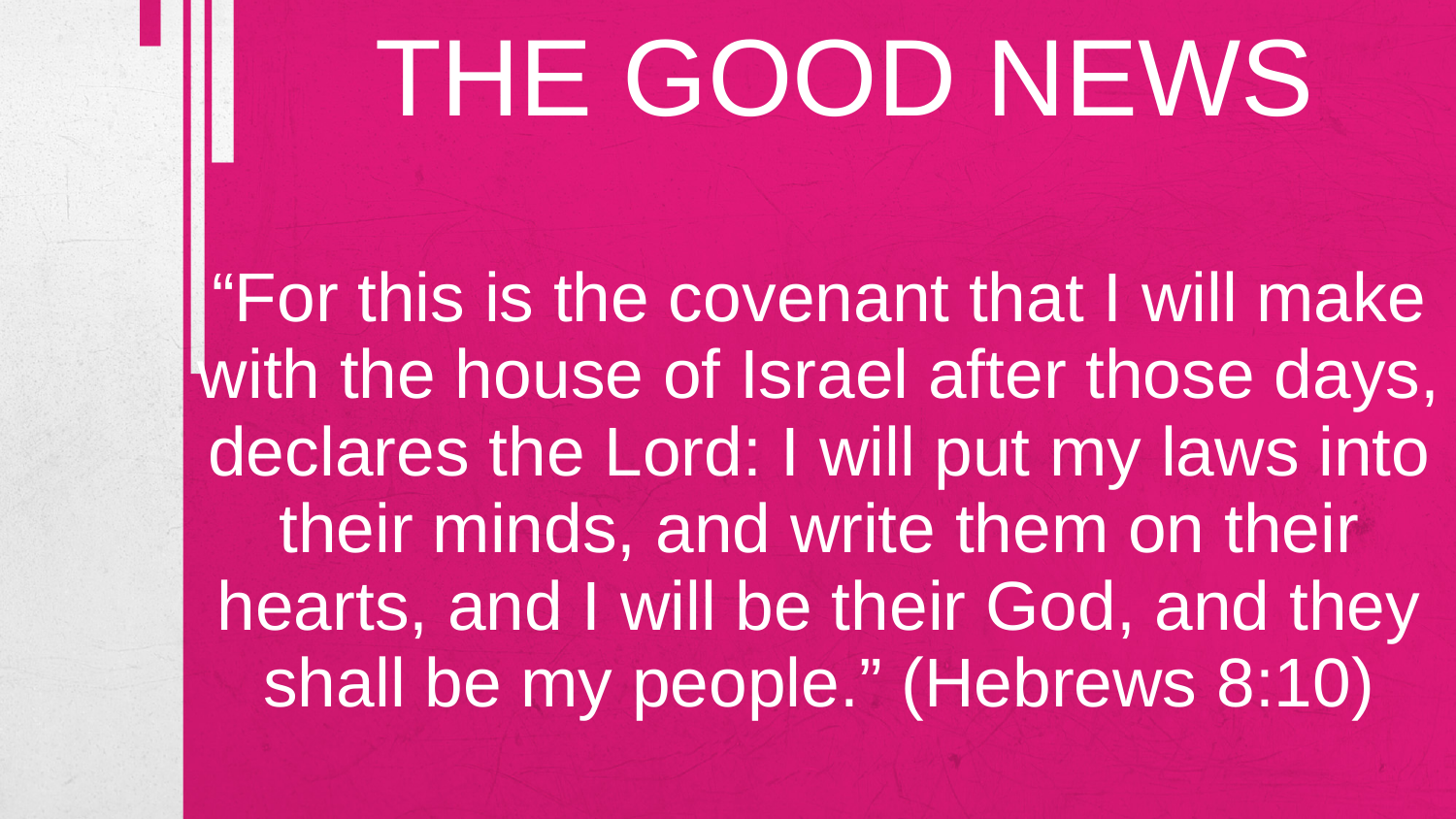

THE GOOD NEWS
“For this is the covenant that I will make with the house of Israel after those days, declares the Lord: I will put my laws into their minds, and write them on their hearts, and I will be their God, and they shall be my people.” (Hebrews 8:10)